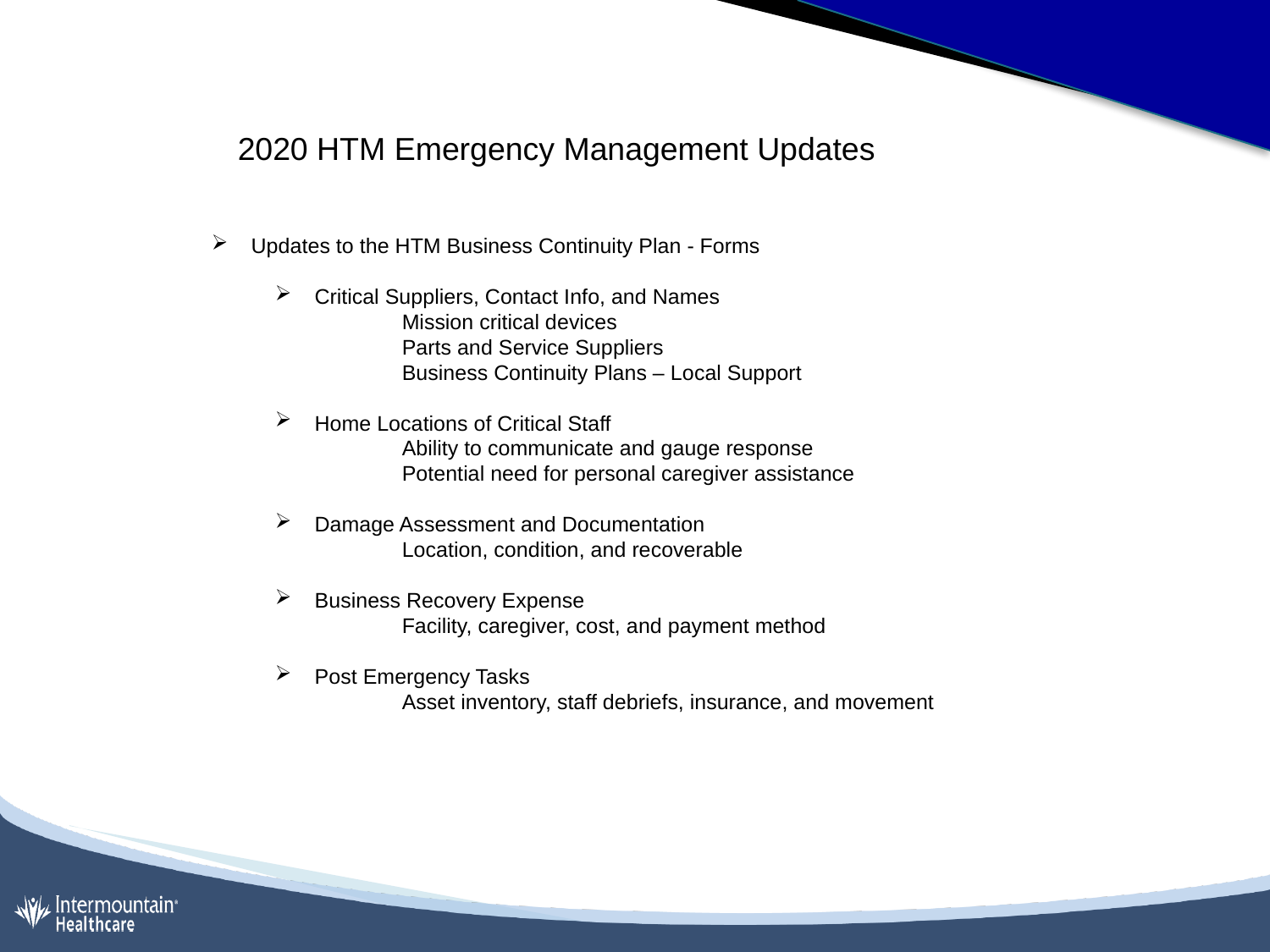

2020 HTM Emergency Management Updates
Updates to the HTM Business Continuity Plan - Forms

Critical Suppliers, Contact Info, and Names
	Mission critical devices
	Parts and Service Suppliers
	Business Continuity Plans – Local Support

Home Locations of Critical Staff
	Ability to communicate and gauge response
	Potential need for personal caregiver assistance

Damage Assessment and Documentation
	Location, condition, and recoverable

Business Recovery Expense
	Facility, caregiver, cost, and payment method

Post Emergency Tasks
	Asset inventory, staff debriefs, insurance, and movement